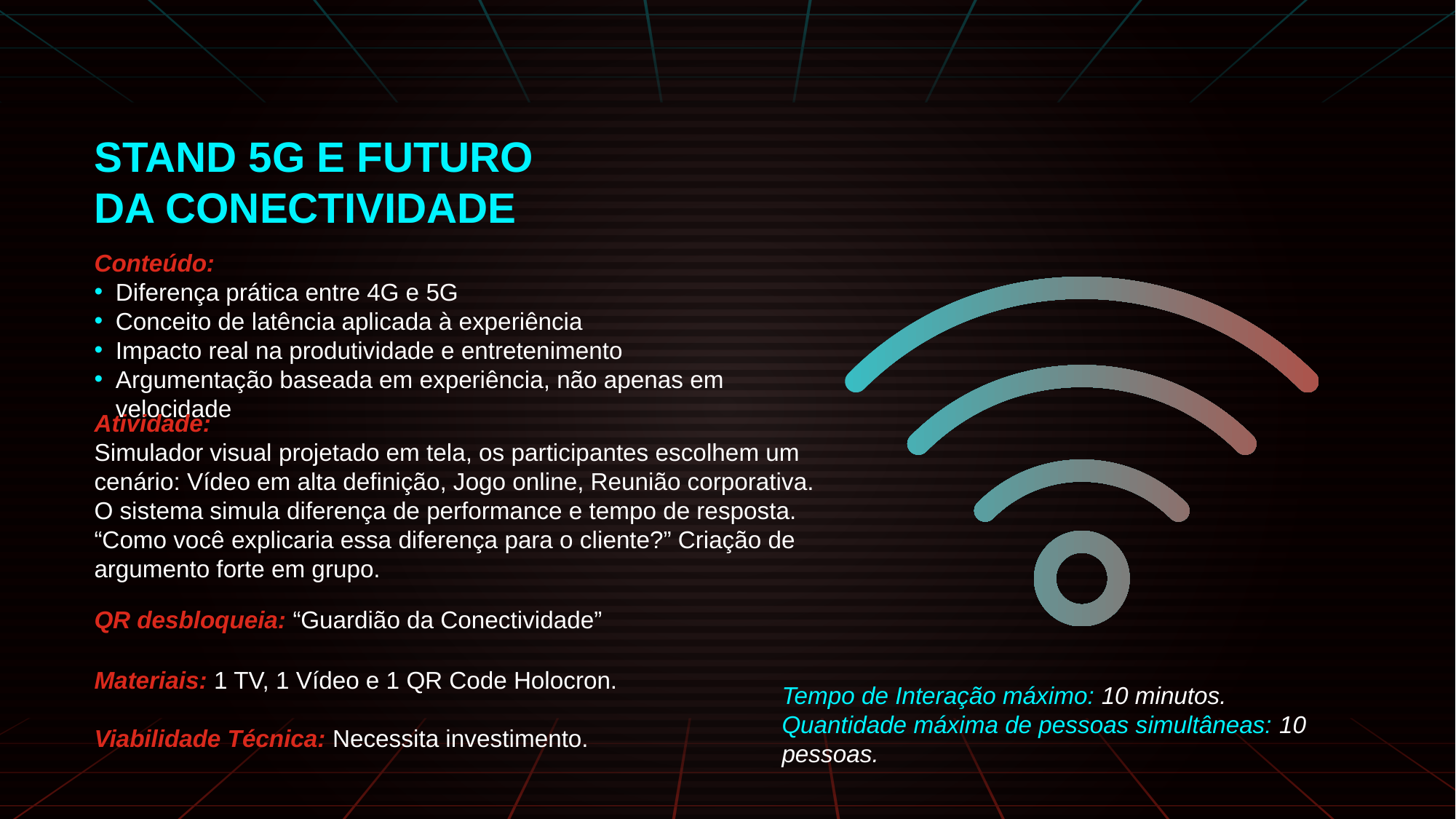

STAND 5G E FUTURO
DA CONECTIVIDADE
Conteúdo:
Diferença prática entre 4G e 5G
Conceito de latência aplicada à experiência
Impacto real na produtividade e entretenimento
Argumentação baseada em experiência, não apenas em velocidade

Atividade:
Simulador visual projetado em tela, os participantes escolhem um cenário: Vídeo em alta definição, Jogo online, Reunião corporativa.
O sistema simula diferença de performance e tempo de resposta.
“Como você explicaria essa diferença para o cliente?” Criação de argumento forte em grupo.
QR desbloqueia: “Guardião da Conectividade”
Materiais: 1 TV, 1 Vídeo e 1 QR Code Holocron.

Viabilidade Técnica: Necessita investimento.
Tempo de Interação máximo: 10 minutos.
Quantidade máxima de pessoas simultâneas: 10 pessoas.